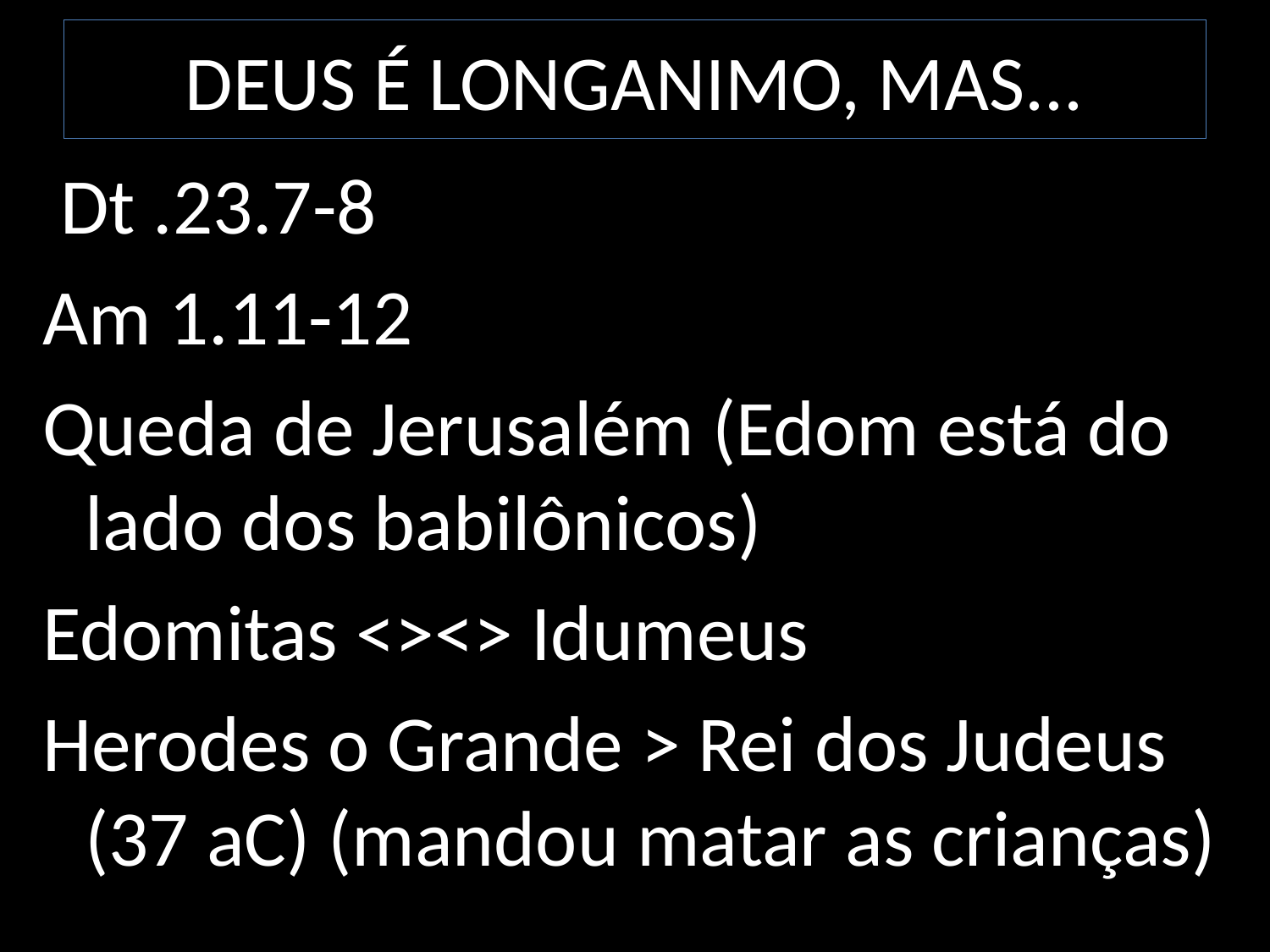

# DEUS É LONGANIMO, MAS...
 Dt .23.7-8
Am 1.11-12
Queda de Jerusalém (Edom está do lado dos babilônicos)
Edomitas <><> Idumeus
Herodes o Grande > Rei dos Judeus (37 aC) (mandou matar as crianças)